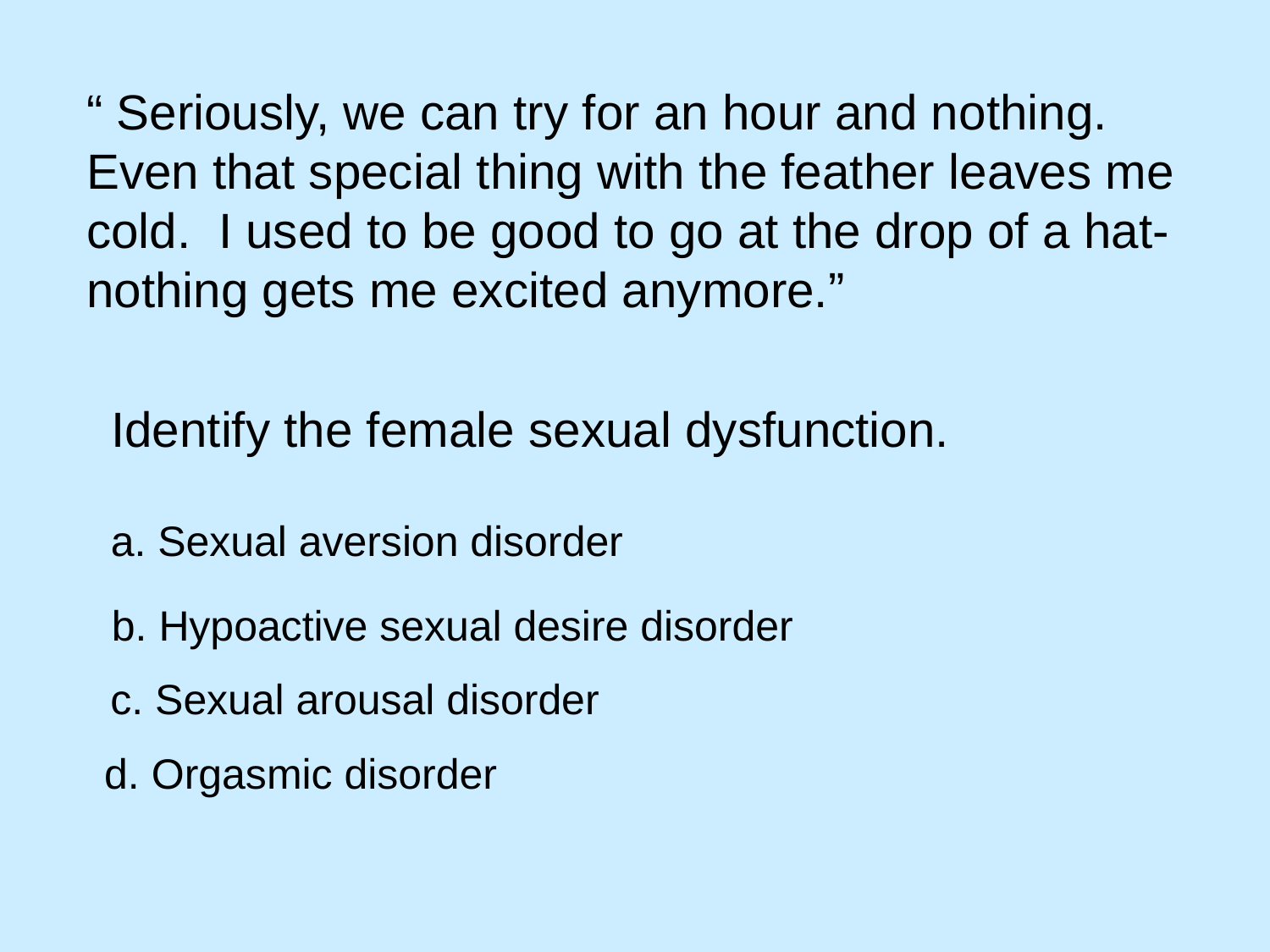

“ Seriously, we can try for an hour and nothing. Even that special thing with the feather leaves me cold.  I used to be good to go at the drop of a hat- nothing gets me excited anymore.”
Identify the female sexual dysfunction.

a. Sexual aversion disorder
b. Hypoactive sexual desire disorder
c. Sexual arousal disorder
d. Orgasmic disorder